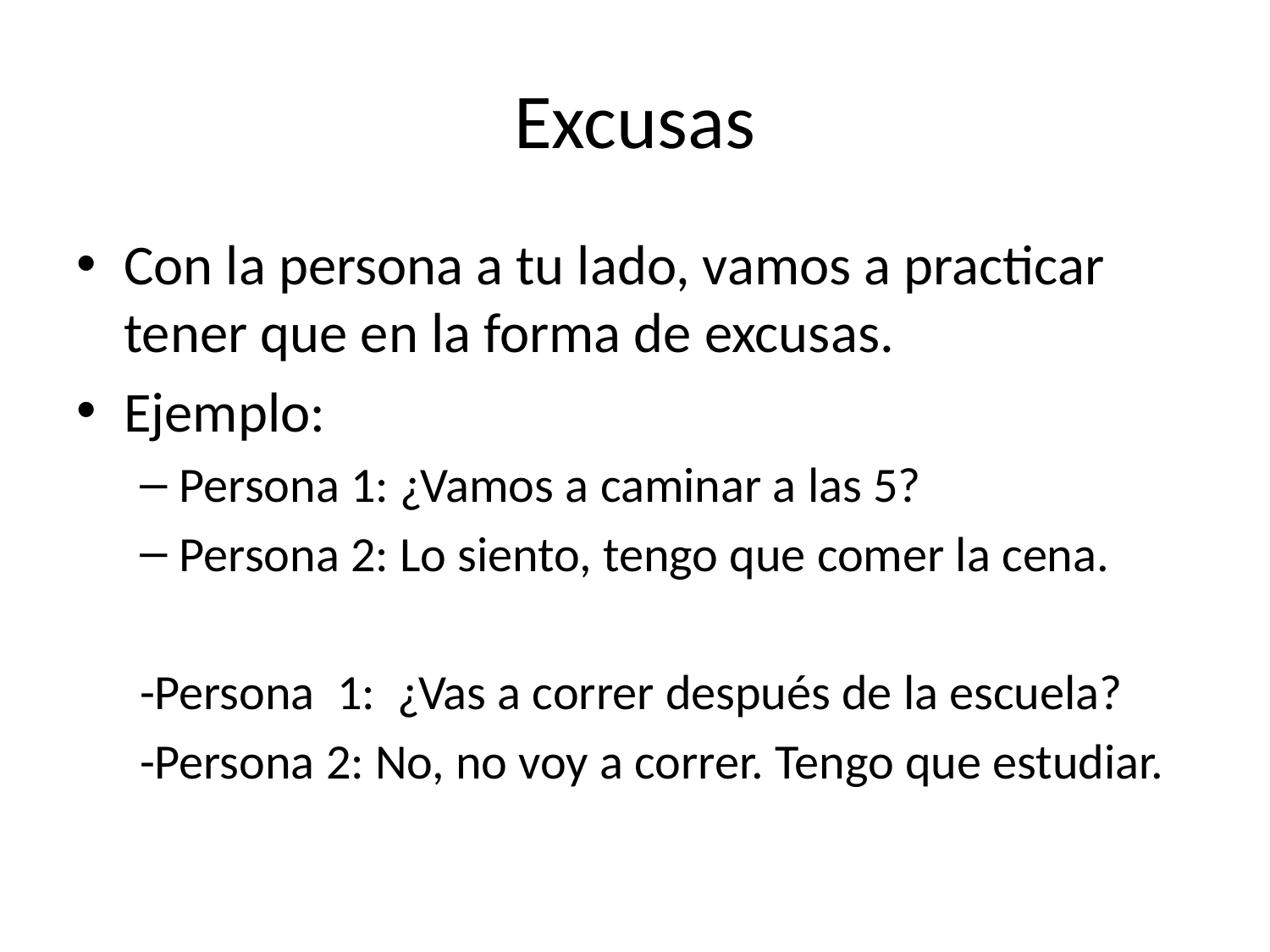

# Excusas
Con la persona a tu lado, vamos a practicar tener que en la forma de excusas.
Ejemplo:
Persona 1: ¿Vamos a caminar a las 5?
Persona 2: Lo siento, tengo que comer la cena.

-Persona  1:  ¿Vas a correr después de la escuela?
-Persona 2: No, no voy a correr. Tengo que estudiar.